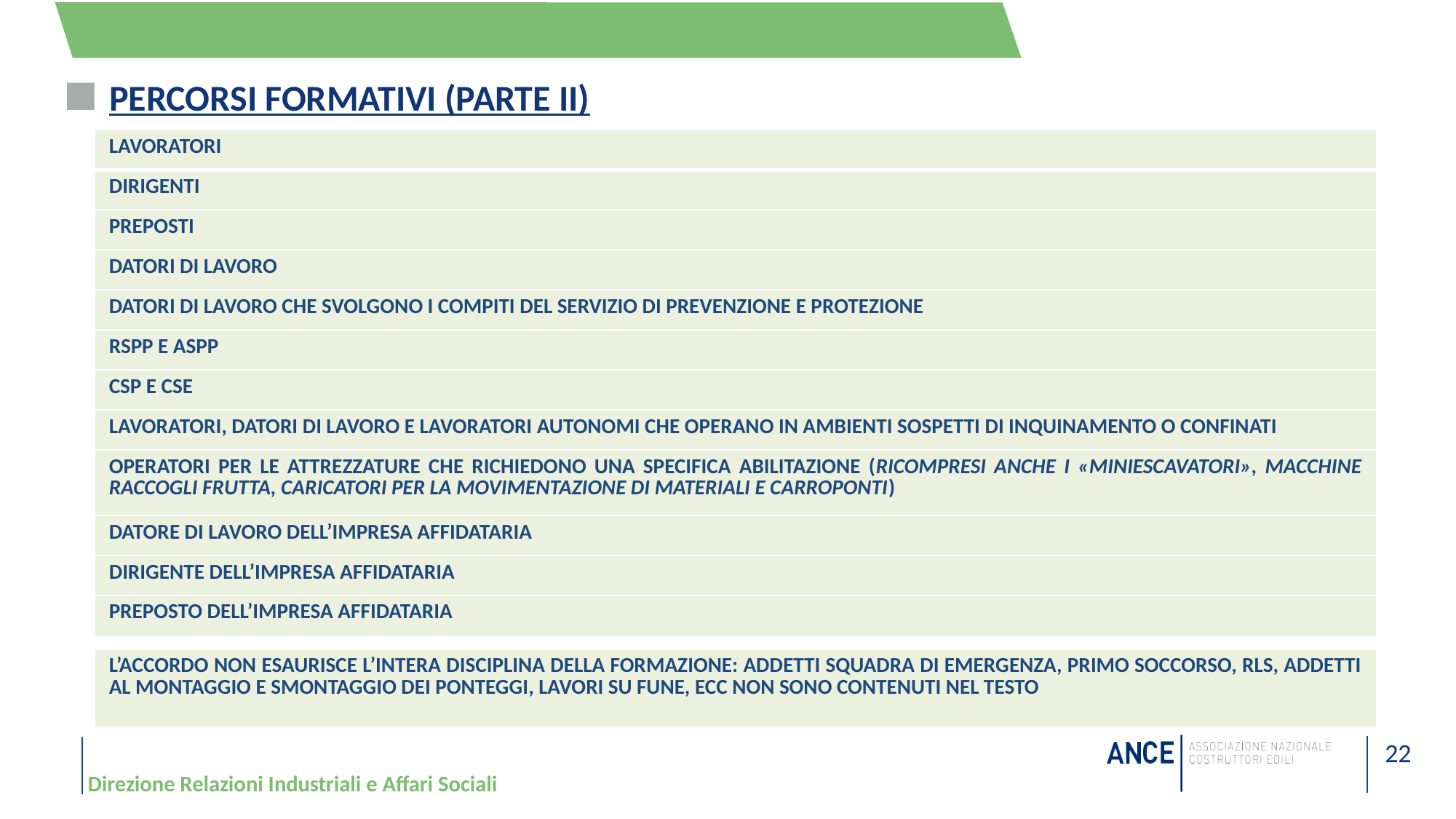

# percorsi formativi (parte ii)

| Lavoratori |
| --- |
| dirigenti |
| preposti |
| Datori di lavoro |
| Datori di lavoro che svolgono i compiti del servizio di prevenzione e protezione |
| Rspp e aspp |
| Csp e cse |
| Lavoratori, datori di lavoro e lavoratori autonomi che operano in ambienti sospetti di inquinamento o confinati |
| Operatori per le attrezzature che richiedono una specifica abilitazione (ricompresi anche i «miniescavatori», macchine raccogli frutta, caricatori per la movimentazione di materiali e carroponti) |
| Datore di lavoro dell’impresa affidataria |
| dirigente dell’impresa affidataria |
| preposto dell’impresa affidataria |
| L’ACCORDO NON ESAURISCE L’INTERA DISCIPLINA DELLA FORMAZIONE: addetti SQUADRA DI EMERGENZA, primo soccorso, RLS, ADDETTI AL MONTAGGIO E SMONTAGGIO DEI PONTEGGI, LAVORI SU FUNE, ECC non sono contenuti nel testo |
| --- |
22

Direzione Relazioni Industriali e Affari Sociali